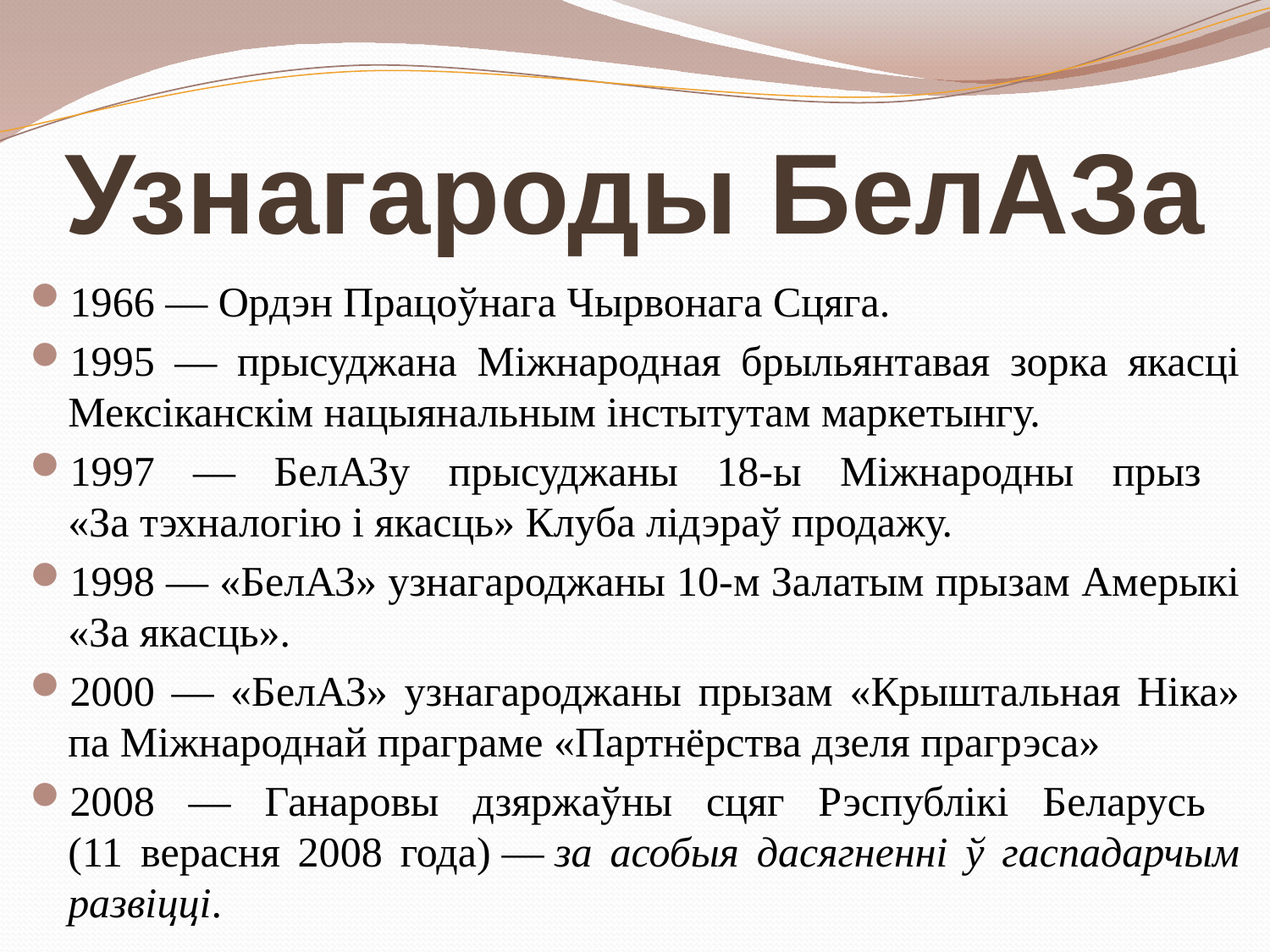

# Узнагароды БелАЗа
1966 — Ордэн Працоўнага Чырвонага Сцяга.
1995 — прысуджана Міжнародная брыльянтавая зорка якасці Мексіканскім нацыянальным інстытутам маркетынгу.
1997 — БелАЗу прысуджаны 18-ы Міжнародны прыз
«За тэхналогію і якасць» Клуба лідэраў продажу.
1998 — «БелАЗ» узнагароджаны 10-м Залатым прызам Амерыкі «За якасць».
2000 — «БелАЗ» узнагароджаны прызам «Крыштальная Ніка» па Міжнароднай праграме «Партнёрства дзеля прагрэса»
2008 — Ганаровы дзяржаўны сцяг Рэспублікі Беларусь
(11 верасня 2008 года) — за асобыя дасягненні ў гаспадарчым развіцці.